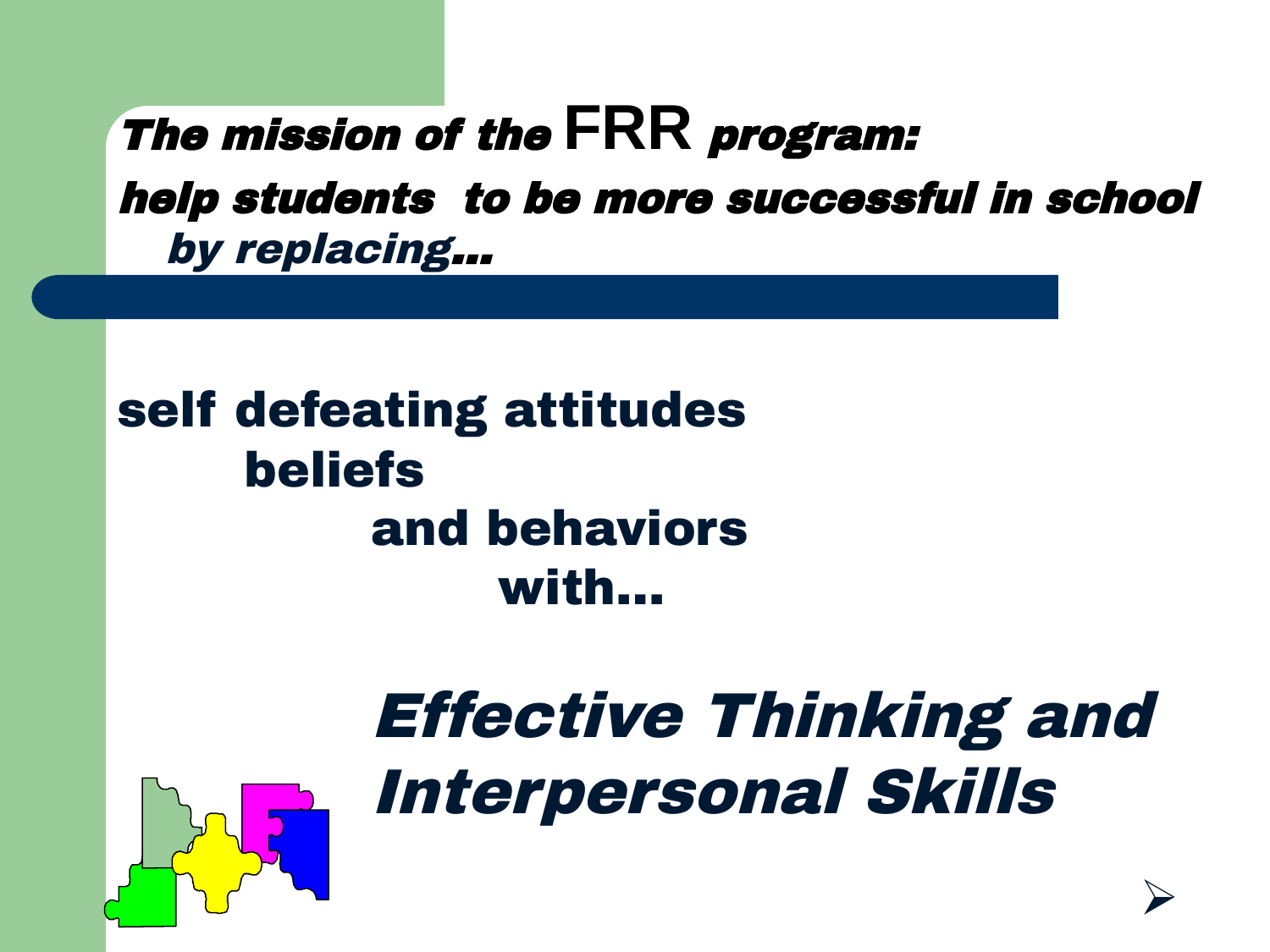

The mission of the FRR program:
help students  to be more successful in school by replacing…

self defeating attitudes
	beliefs
		and behaviors
	with…

Effective Thinking and Interpersonal Skills